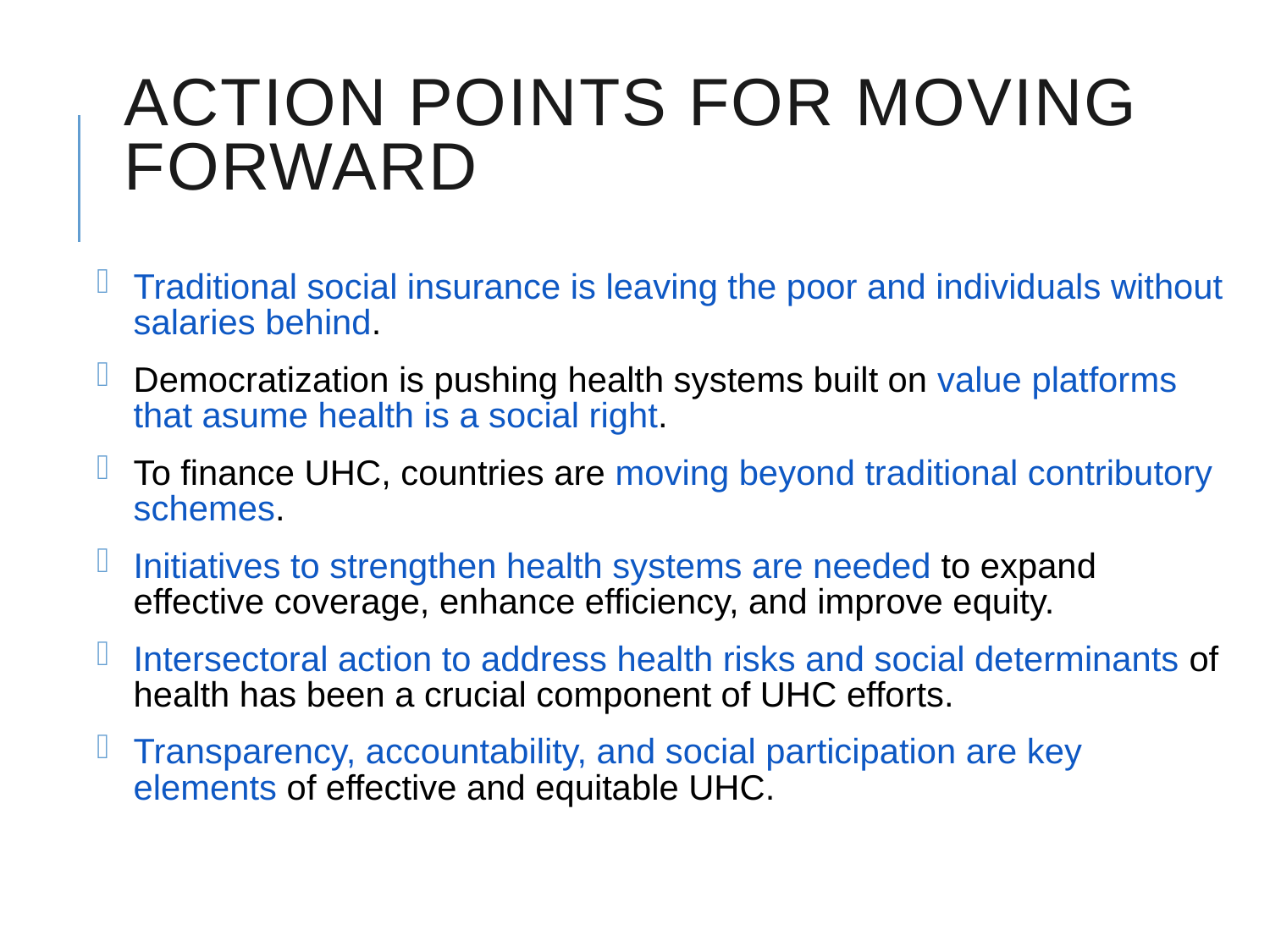

# Action points for moving forward
Traditional social insurance is leaving the poor and individuals without salaries behind.
Democratization is pushing health systems built on value platforms that asume health is a social right.
To finance UHC, countries are moving beyond traditional contributory schemes.
Initiatives to strengthen health systems are needed to expand effective coverage, enhance efficiency, and improve equity.
Intersectoral action to address health risks and social determinants of health has been a crucial component of UHC efforts.
Transparency, accountability, and social participation are key elements of effective and equitable UHC.